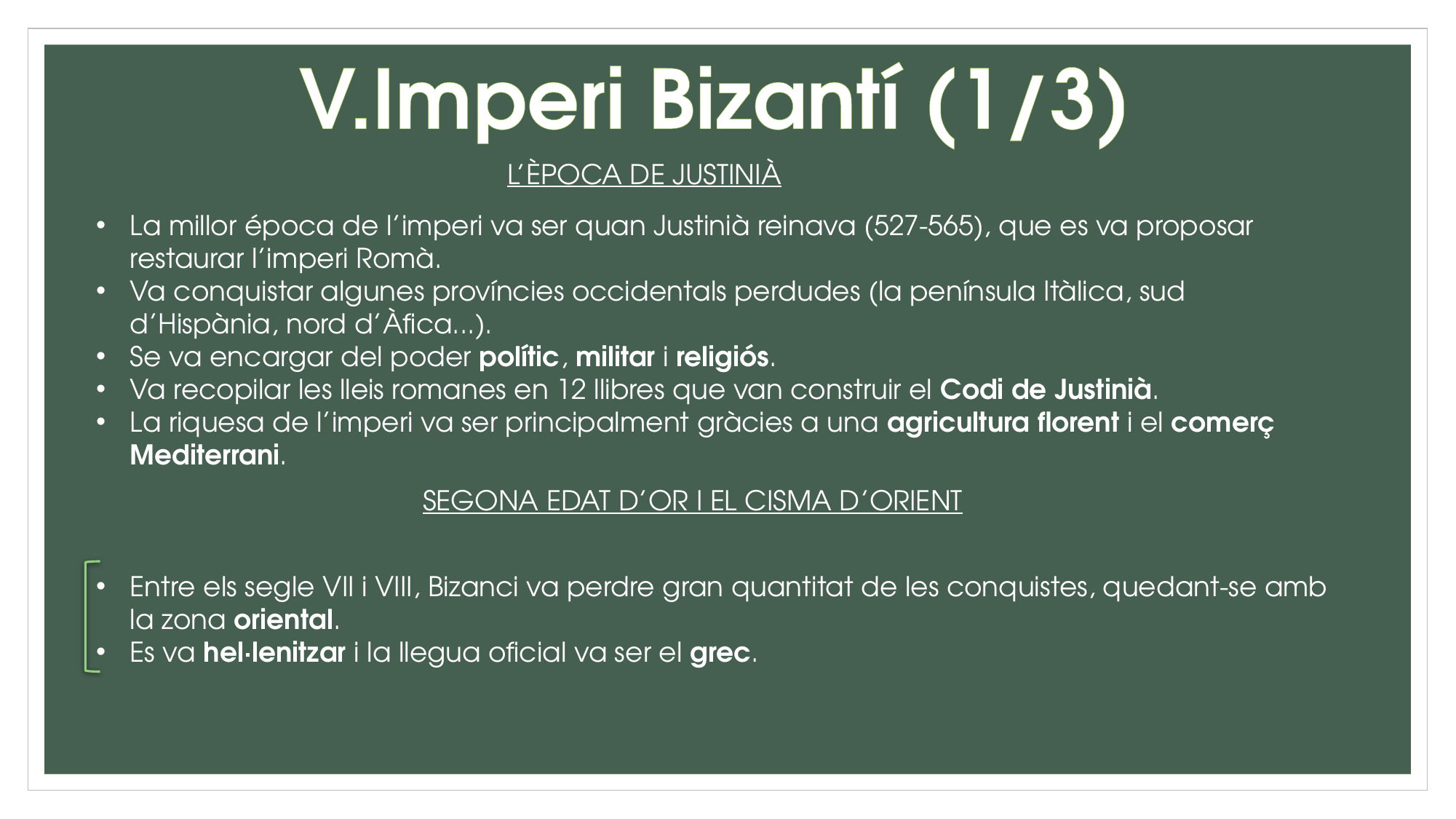

V.Imperi Bizantí (1/3)
L’ÈPOCA DE JUSTINIÀ
La millor época de l’imperi va ser quan Justinià reinava (527-565), que es va proposar restaurar l’imperi Romà.
Va conquistar algunes províncies occidentals perdudes (la península Itàlica, sud d’Hispània, nord d’Àfica...).
Se va encargar del poder polític, militar i religiós.
Va recopilar les lleis romanes en 12 llibres que van construir el Codi de Justinià.
La riquesa de l’imperi va ser principalment gràcies a una agricultura florent i el comerç Mediterrani.
SEGONA EDAT D’OR I EL CISMA D’ORIENT

Entre els segle VII i VIII, Bizanci va perdre gran quantitat de les conquistes, quedant-se amb la zona oriental.
Es va hel·lenitzar i la llegua oficial va ser el grec.